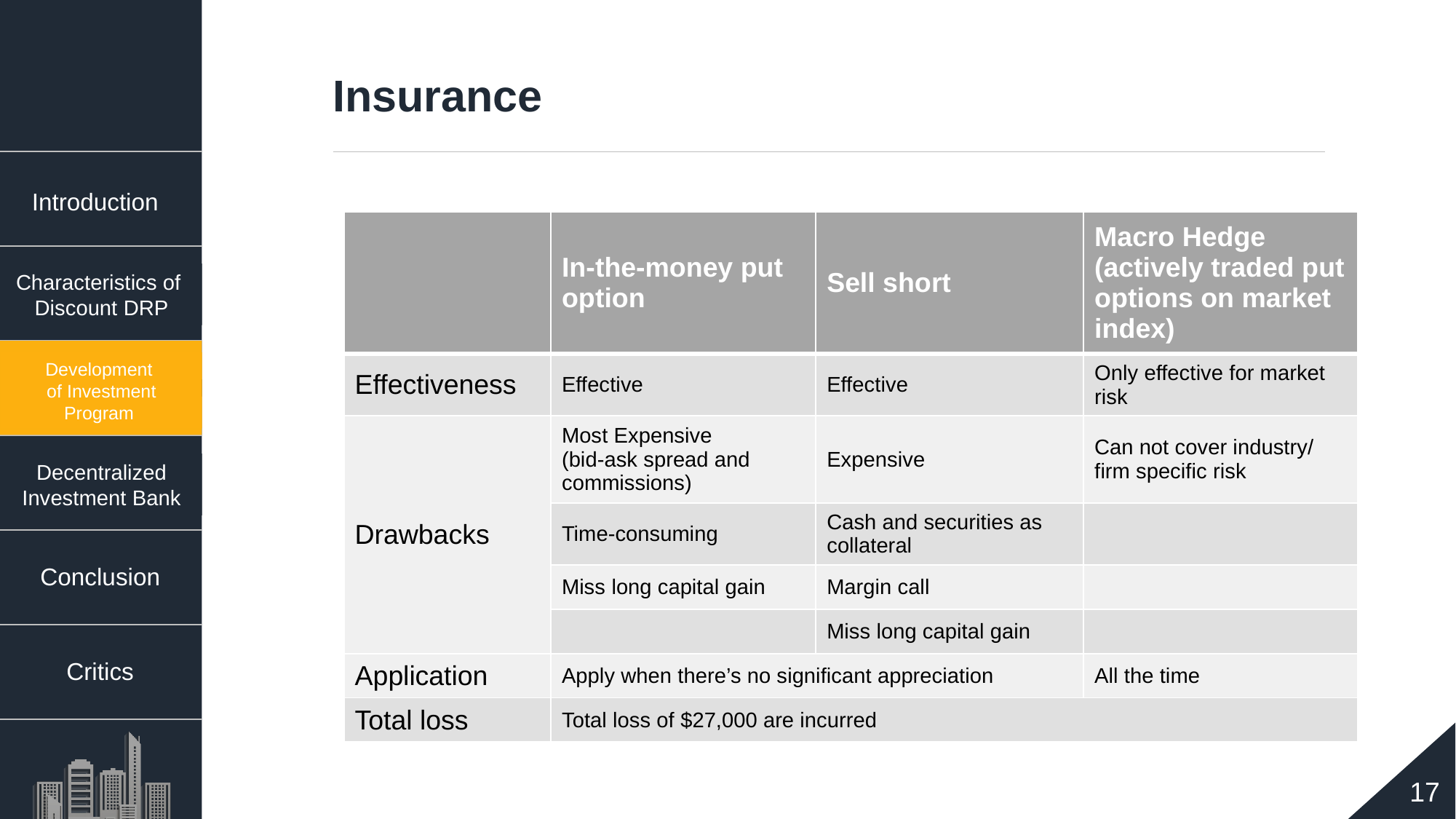

Insurance
Introduction
|  | In-the-money put option | Sell short | Macro Hedge (actively traded put options on market index) |
| --- | --- | --- | --- |
| Effectiveness | Effective | Effective | Only effective for market risk |
| Drawbacks | Most Expensive (bid-ask spread and commissions) | Expensive | Can not cover industry/ firm specific risk |
|  | Time-consuming | Cash and securities as collateral |  |
|  | Miss long capital gain | Margin call |  |
|  |  | Miss long capital gain |  |
| Application | Apply when there’s no significant appreciation |  | All the time |
| Total loss | Total loss of $27,000 are incurred |  |  |
Characteristics of
Discount DRP
Development
of Investment Program
Decentralized Investment Bank
Conclusion
Critics